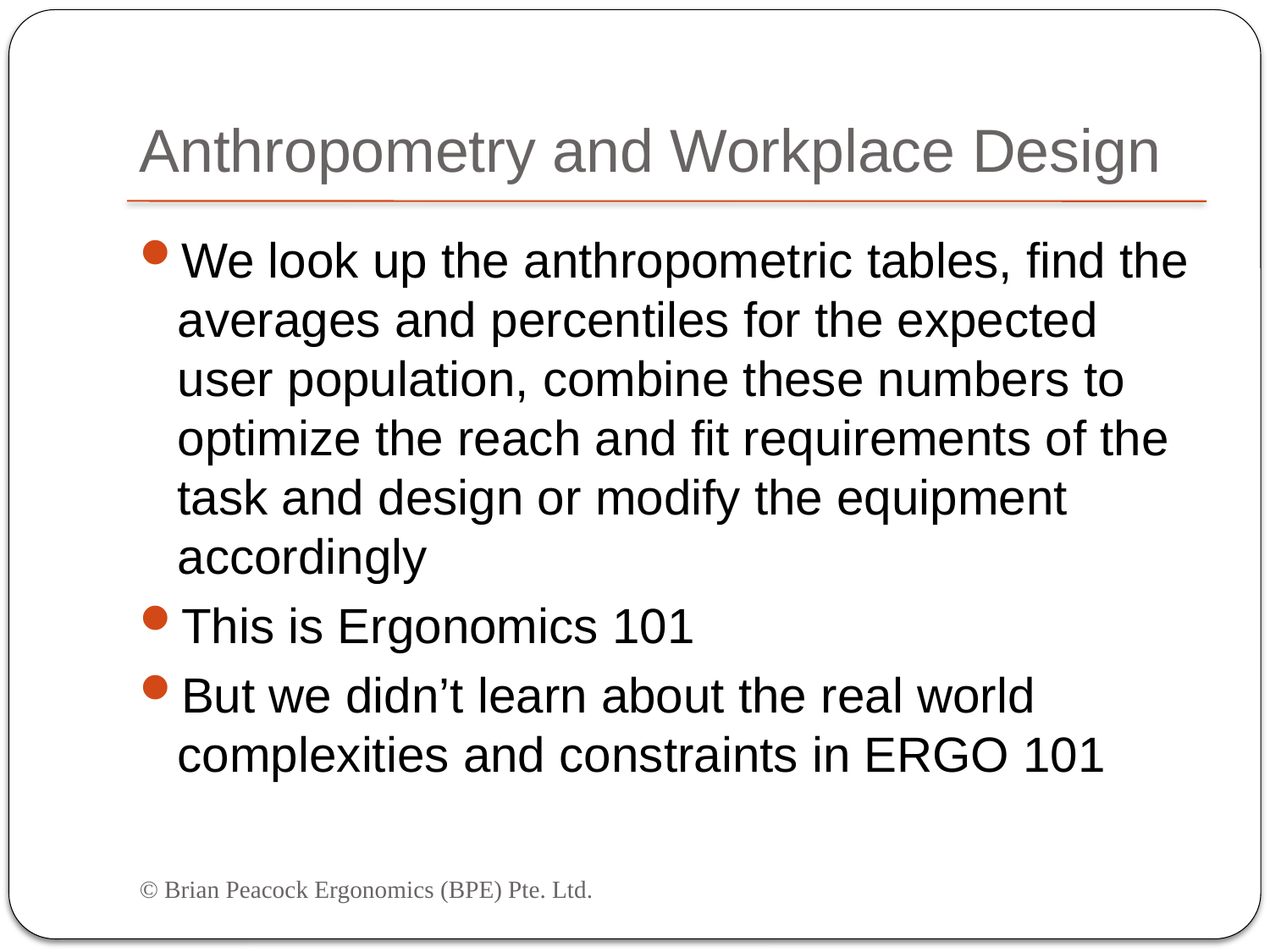

# Anthropometry and Workplace Design
We look up the anthropometric tables, find the averages and percentiles for the expected user population, combine these numbers to optimize the reach and fit requirements of the task and design or modify the equipment accordingly
This is Ergonomics 101
But we didn’t learn about the real world complexities and constraints in ERGO 101
© Brian Peacock Ergonomics (BPE) Pte. Ltd.